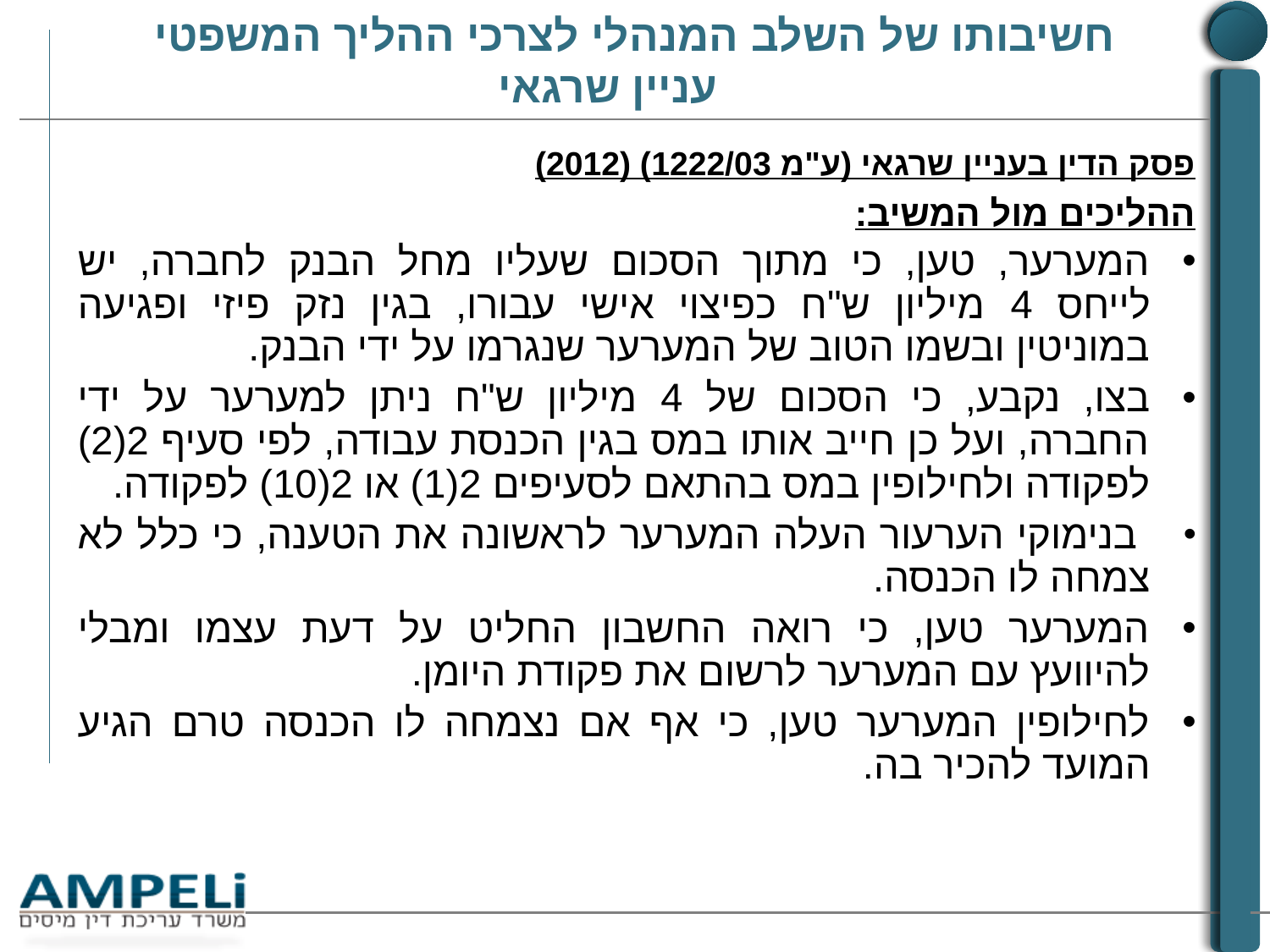

# חשיבותו של השלב המנהלי לצרכי ההליך המשפטי עניין שרגאי
פסק הדין בעניין שרגאי (ע"מ 1222/03) (2012)
ההליכים מול המשיב:
המערער, טען, כי מתוך הסכום שעליו מחל הבנק לחברה, יש לייחס 4 מיליון ש"ח כפיצוי אישי עבורו, בגין נזק פיזי ופגיעה במוניטין ובשמו הטוב של המערער שנגרמו על ידי הבנק.
בצו, נקבע, כי הסכום של 4 מיליון ש"ח ניתן למערער על ידי החברה, ועל כן חייב אותו במס בגין הכנסת עבודה, לפי סעיף 2(2) לפקודה ולחילופין במס בהתאם לסעיפים 2(1) או 2(10) לפקודה.
 בנימוקי הערעור העלה המערער לראשונה את הטענה, כי כלל לא צמחה לו הכנסה.
המערער טען, כי רואה החשבון החליט על דעת עצמו ומבלי להיוועץ עם המערער לרשום את פקודת היומן.
לחילופין המערער טען, כי אף אם נצמחה לו הכנסה טרם הגיע המועד להכיר בה.